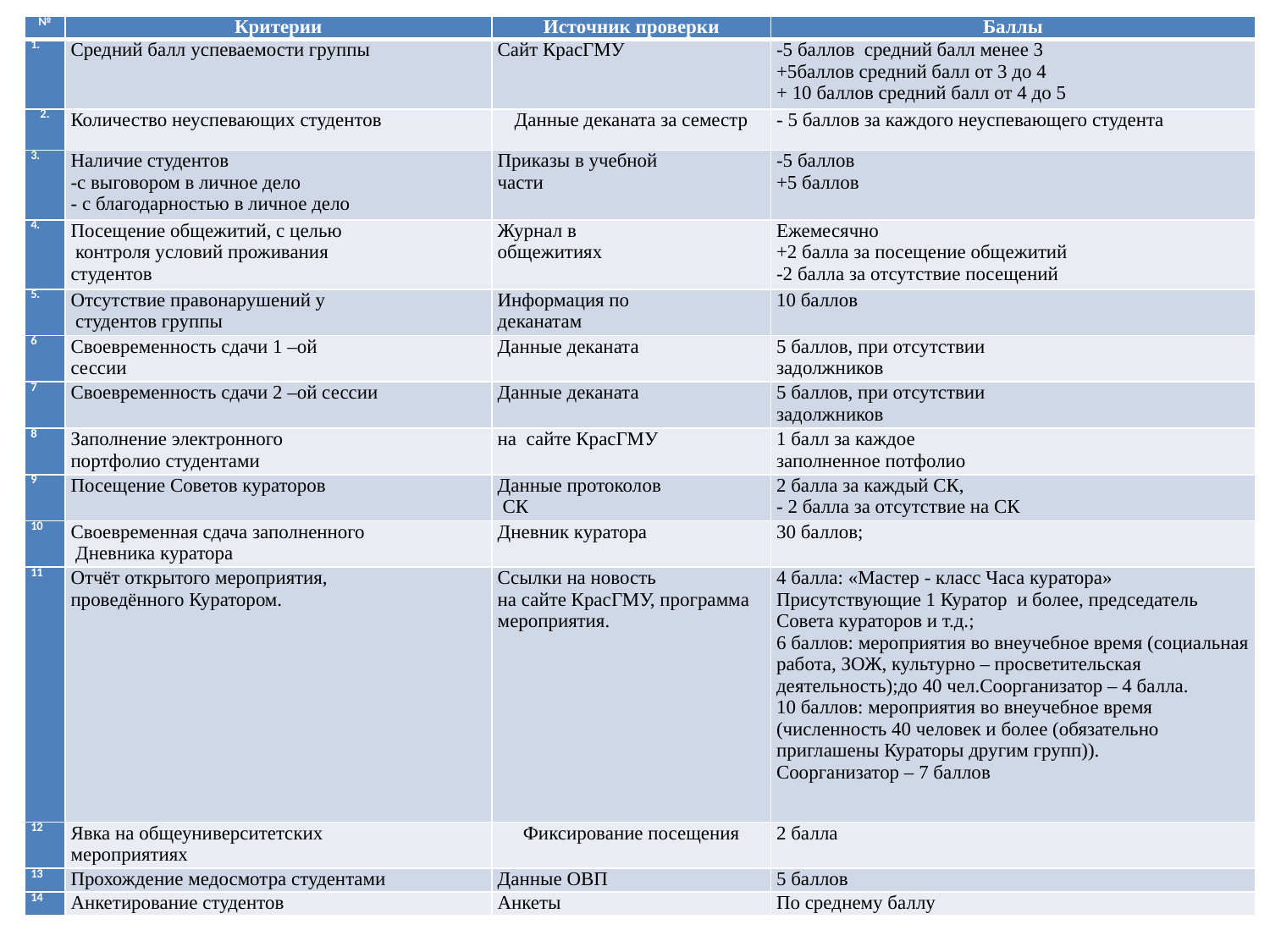

| № | Критерии | Источник проверки | Баллы |
| --- | --- | --- | --- |
| 1. | Средний балл успеваемости группы | Сайт КрасГМУ | -5 баллов средний балл менее 3 +5баллов средний балл от 3 до 4 + 10 баллов средний балл от 4 до 5 |
| 2. | Количество неуспевающих студентов | Данные деканата за семестр | - 5 баллов за каждого неуспевающего студента |
| 3. | Наличие студентов -с выговором в личное дело - с благодарностью в личное дело | Приказы в учебной части | -5 баллов +5 баллов |
| 4. | Посещение общежитий, с целью контроля условий проживания студентов | Журнал в общежитиях | Ежемесячно +2 балла за посещение общежитий -2 балла за отсутствие посещений |
| 5. | Отсутствие правонарушений у студентов группы | Информация по деканатам | 10 баллов |
| 6 | Своевременность сдачи 1 –ой сессии | Данные деканата | 5 баллов, при отсутствии задолжников |
| 7 | Своевременность сдачи 2 –ой сессии | Данные деканата | 5 баллов, при отсутствии задолжников |
| 8 | Заполнение электронного портфолио студентами | на сайте КрасГМУ | 1 балл за каждое заполненное потфолио |
| 9 | Посещение Советов кураторов | Данные протоколов СК | 2 балла за каждый СК, - 2 балла за отсутствие на СК |
| 10 | Своевременная сдача заполненного Дневника куратора | Дневник куратора | 30 баллов; |
| 11 | Отчёт открытого мероприятия, проведённого Куратором. | Ссылки на новость на сайте КрасГМУ, программа мероприятия. | 4 балла: «Мастер - класс Часа куратора» Присутствующие 1 Куратор и более, председатель Совета кураторов и т.д.; 6 баллов: мероприятия во внеучебное время (социальная работа, ЗОЖ, культурно – просветительская деятельность);до 40 чел.Соорганизатор – 4 балла. 10 баллов: мероприятия во внеучебное время (численность 40 человек и более (обязательно приглашены Кураторы другим групп)). Соорганизатор – 7 баллов |
| 12 | Явка на общеуниверситетских мероприятиях | Фиксирование посещения | 2 балла |
| 13 | Прохождение медосмотра студентами | Данные ОВП | 5 баллов |
| 14 | Анкетирование студентов | Анкеты | По среднему баллу |